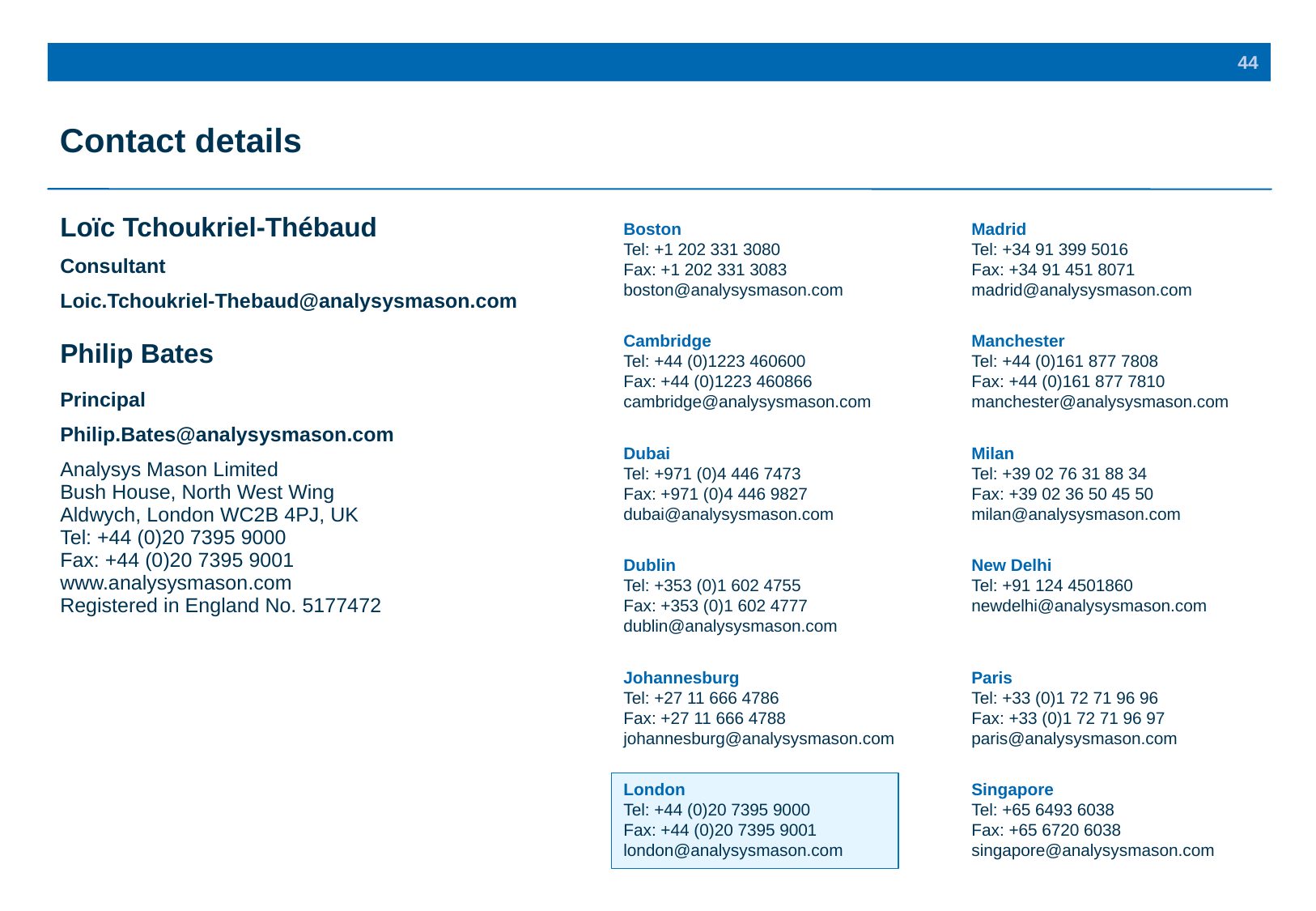

44
# Contact details
| Loïc Tchoukriel-Thébaud |
| --- |
| Consultant |
| Loic.Tchoukriel-Thebaud@analysysmason.com |
| Philip Bates |
| Principal |
| Philip.Bates@analysysmason.com |
| Analysys Mason Limited Bush House, North West Wing Aldwych, London WC2B 4PJ, UK Tel: +44 (0)20 7395 9000 Fax: +44 (0)20 7395 9001 www.analysysmason.com Registered in England No. 5177472 |
Boston
Tel: +1 202 331 3080
Fax: +1 202 331 3083
boston@analysysmason.com
Madrid
Tel: +34 91 399 5016
Fax: +34 91 451 8071
madrid@analysysmason.com

Cambridge
Tel: +44 (0)1223 460600
Fax: +44 (0)1223 460866
cambridge@analysysmason.com
Manchester
Tel: +44 (0)161 877 7808
Fax: +44 (0)161 877 7810
manchester@analysysmason.com
Dubai
Tel: +971 (0)4 446 7473
Fax: +971 (0)4 446 9827
dubai@analysysmason.com
Milan
Tel: +39 02 76 31 88 34
Fax: +39 02 36 50 45 50
milan@analysysmason.com
Dublin
Tel: +353 (0)1 602 4755
Fax: +353 (0)1 602 4777
dublin@analysysmason.com
New Delhi
Tel: +91 124 4501860
newdelhi@analysysmason.com
Johannesburg
Tel: +27 11 666 4786
Fax: +27 11 666 4788
johannesburg@analysysmason.com
Paris
Tel: +33 (0)1 72 71 96 96
Fax: +33 (0)1 72 71 96 97
paris@analysysmason.com
London
Tel: +44 (0)20 7395 9000
Fax: +44 (0)20 7395 9001
london@analysysmason.com
Singapore
Tel: +65 6493 6038
Fax: +65 6720 6038
singapore@analysysmason.com

0)1223 460866